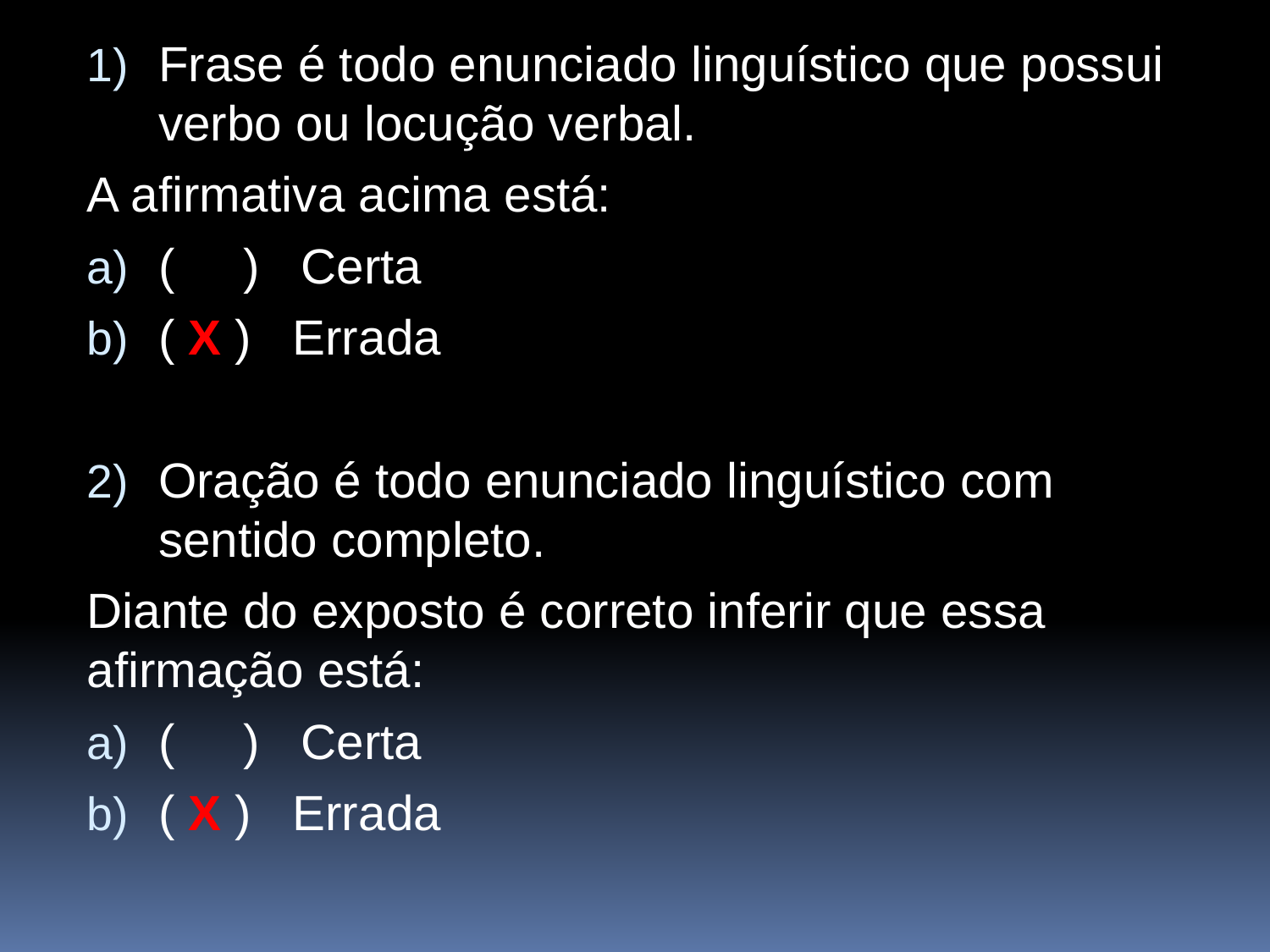

Frase é todo enunciado linguístico que possui verbo ou locução verbal.
A afirmativa acima está:
(     )   Certa
( X )   Errada

Oração é todo enunciado linguístico com sentido completo.
Diante do exposto é correto inferir que essa afirmação está:
(     )   Certa
( X )   Errada